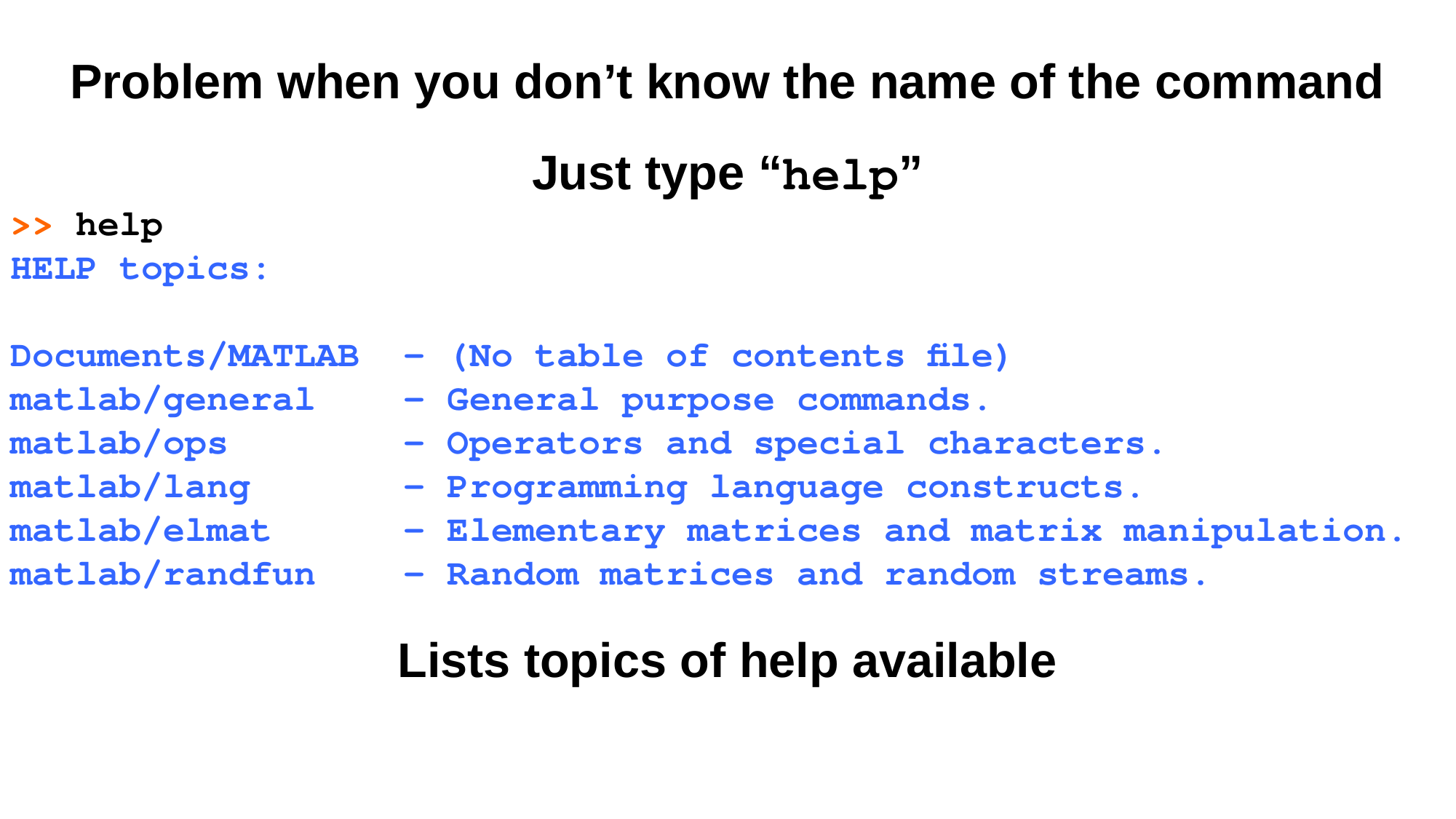

Problem when you don’t know the name of the command

Just type “help”
>> help
HELP topics:

Documents/MATLAB  - (No table of contents file)
matlab/general    - General purpose commands.
matlab/ops        - Operators and special characters.
matlab/lang       - Programming language constructs.
matlab/elmat      - Elementary matrices and matrix manipulation.
matlab/randfun    - Random matrices and random streams.

Lists topics of help available